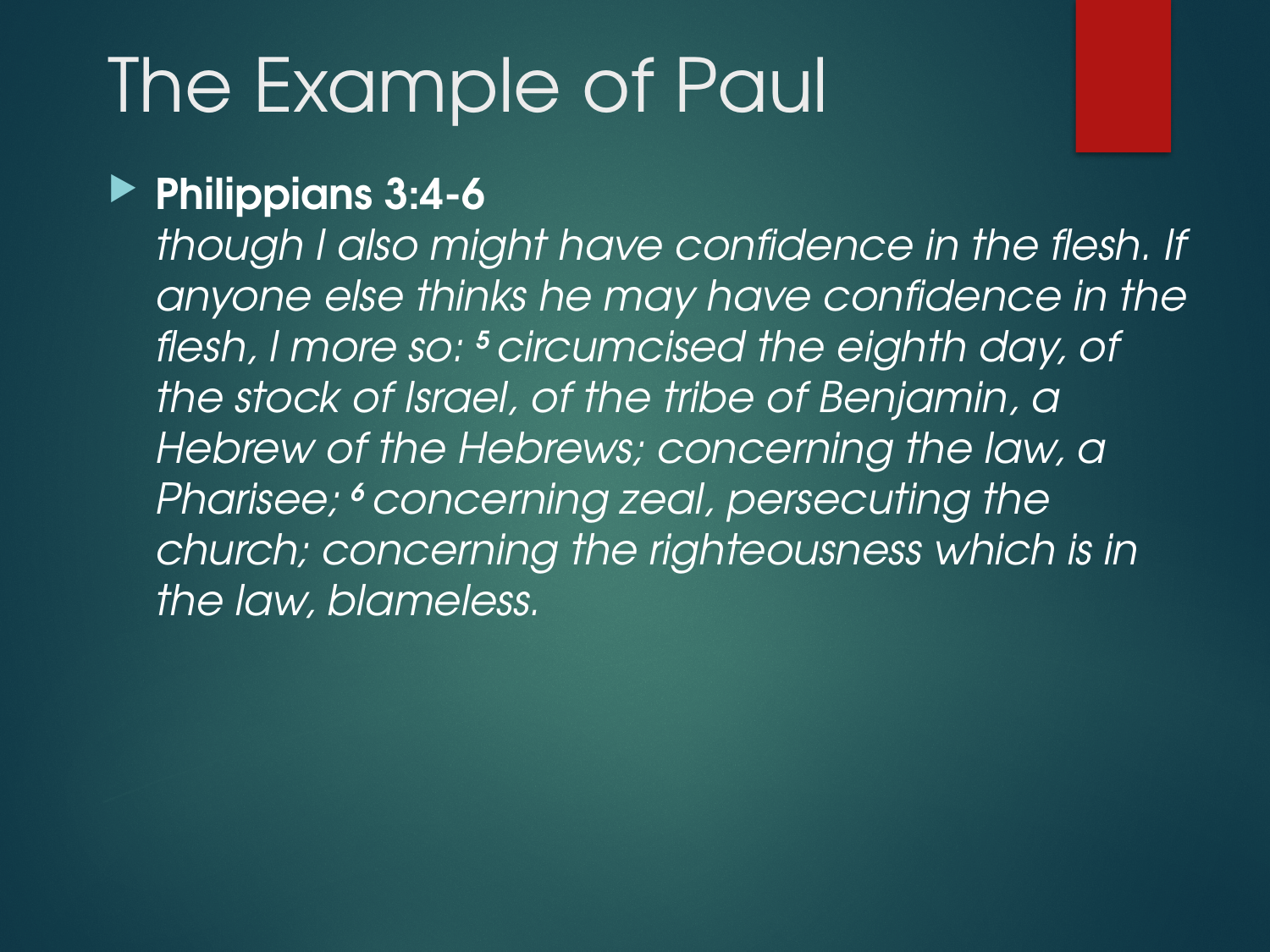

# The Example of Paul
Philippians 3:4-6
though I also might have confidence in the flesh. If anyone else thinks he may have confidence in the flesh, I more so: 5 circumcised the eighth day, of the stock of Israel, of the tribe of Benjamin, a Hebrew of the Hebrews; concerning the law, a Pharisee; 6 concerning zeal, persecuting the church; concerning the righteousness which is in the law, blameless.